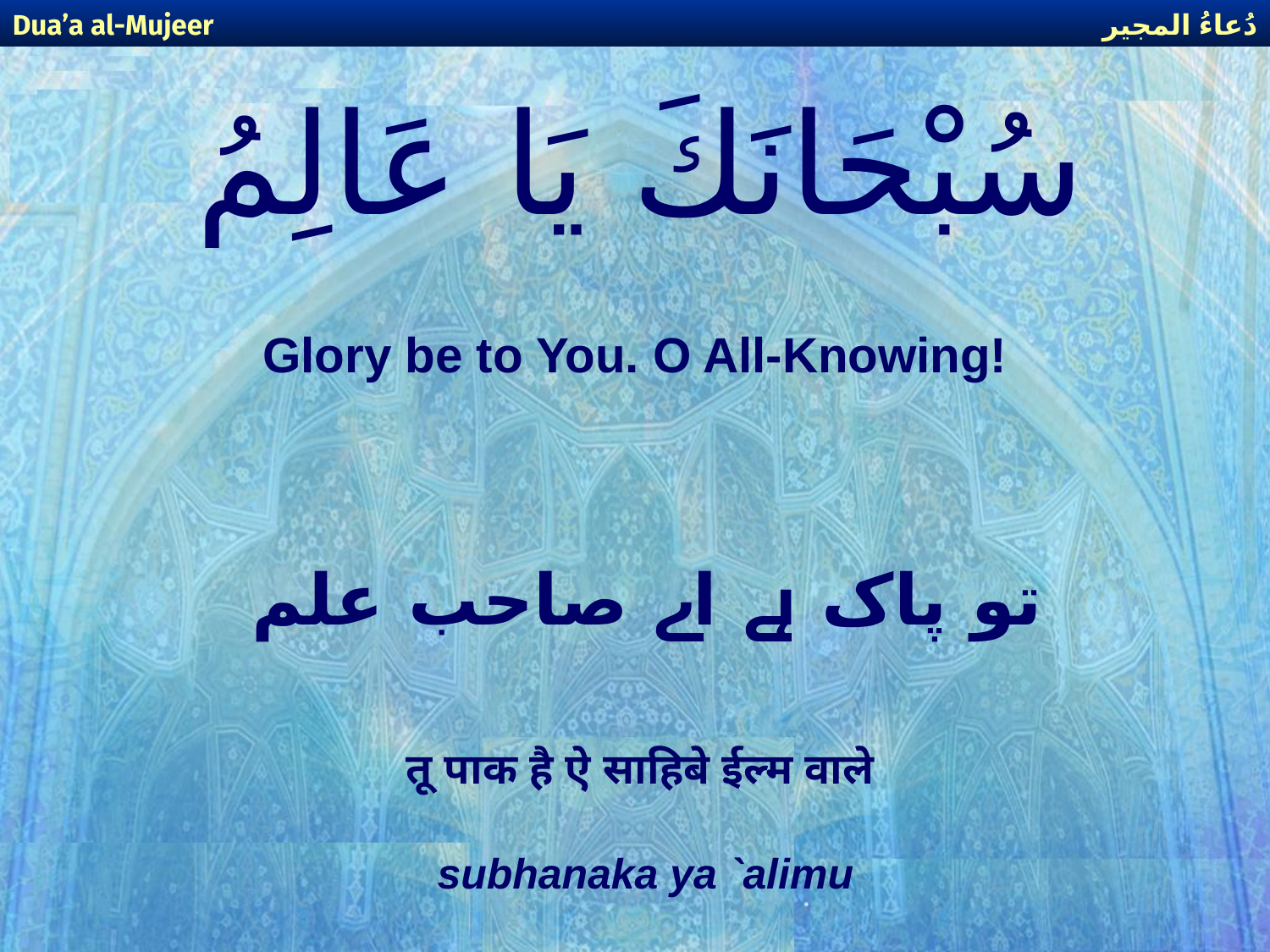

دُعاءُ المجير
Dua’a al-Mujeer
# سُبْحَانَكَ يَا عَالِمُ
Glory be to You. O All-Knowing!
تو پاک ہے اے صاحب علم
तू पाक है ऐ साहिबे ईल्म वाले
subhanaka ya `alimu